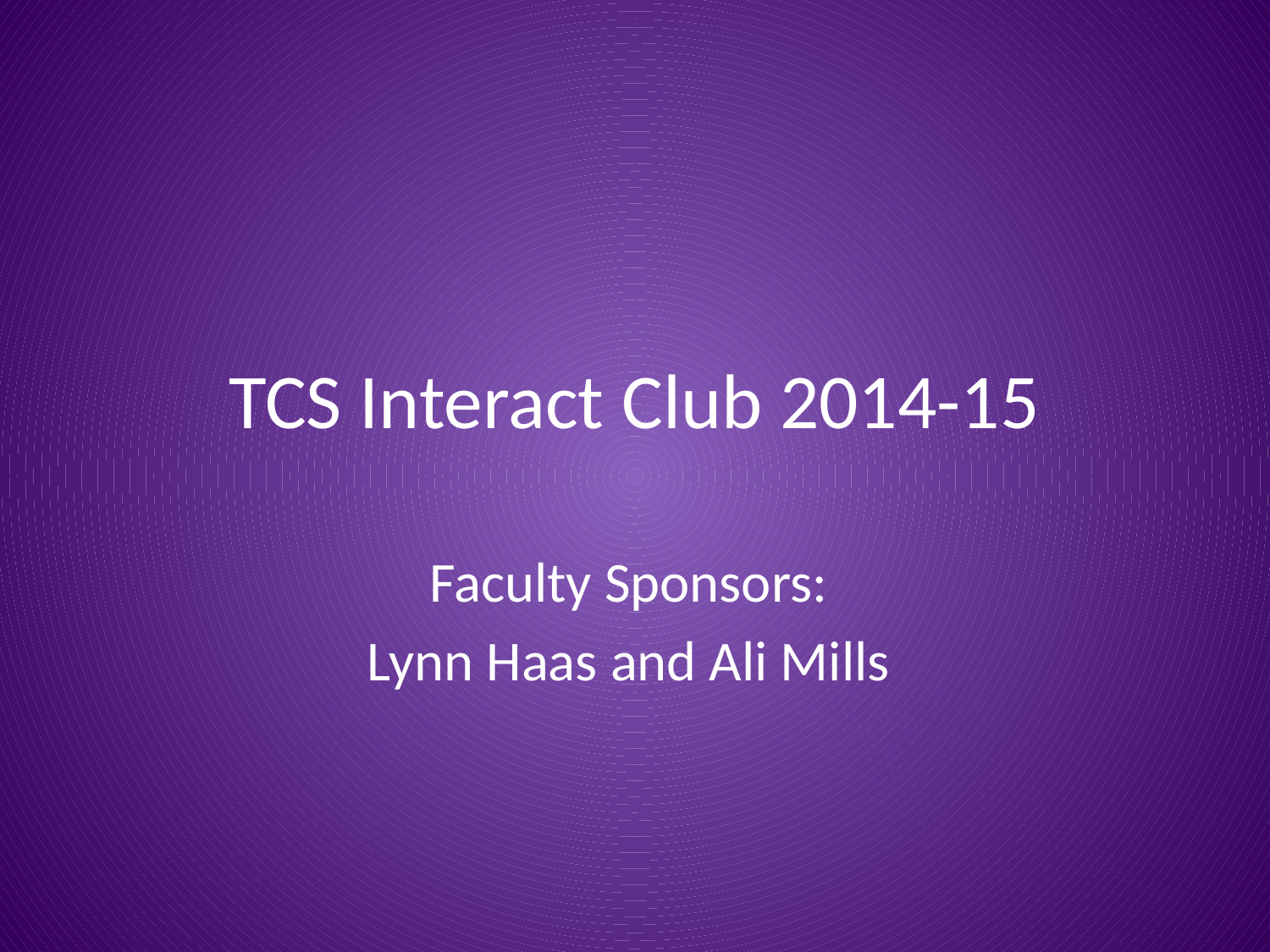

# TCS Interact Club 2014-15
Faculty Sponsors:
Lynn Haas and Ali Mills